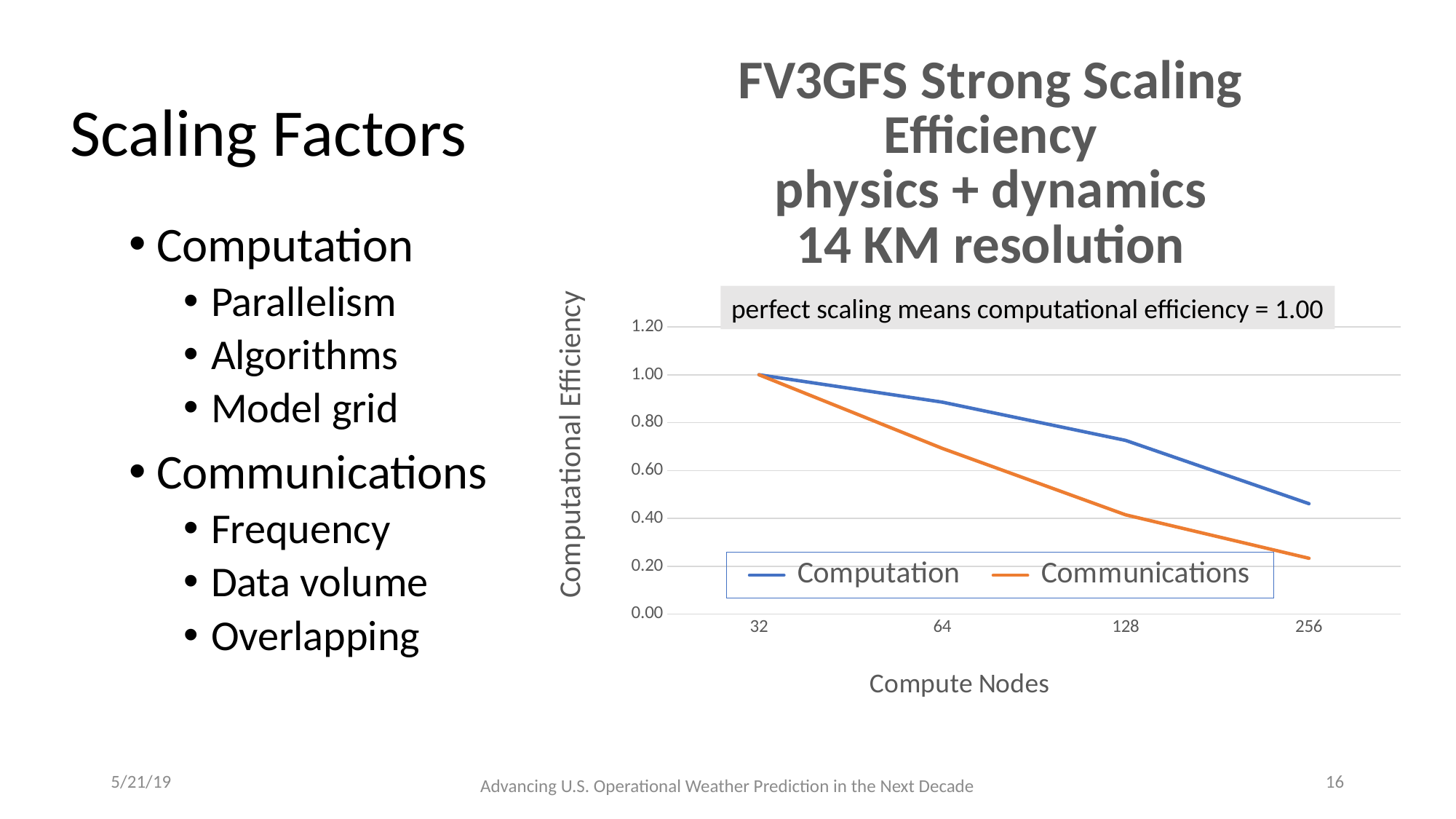

### Chart: FV3GFS Strong Scaling Efficiency
physics + dynamics
14 KM resolution

| Category |  Computation |  Communications |
|---|---|---|
| 32 | 1.0 | 1.0 |
| 64 | 0.8856633829385873 | 0.6924267037982517 |
| 128 | 0.7257815183785641 | 0.414974501622624 |
| 256 | 0.46139986896702334 | 0.23340286831812257 |
# Scaling Factors
Computation
Parallelism
Algorithms
Model grid
Communications
Frequency
Data volume
Overlapping
perfect scaling means computational efficiency = 1.00
5/21/19
16
Advancing U.S. Operational Weather Prediction in the Next Decade